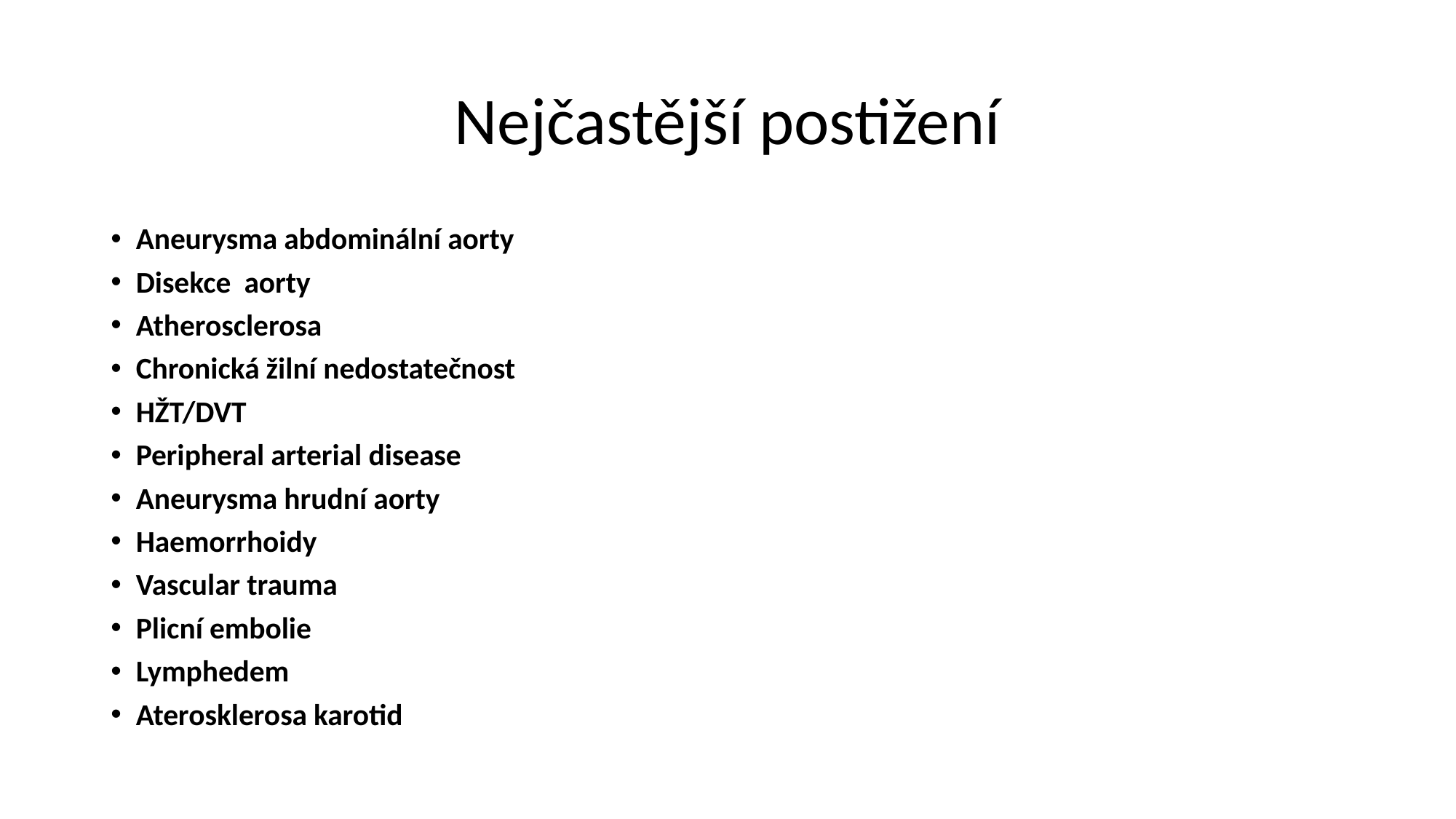

# Nejčastější postižení
Aneurysma abdominální aorty
Disekce  aorty
Atherosclerosa
Chronická žilní nedostatečnost
HŽT/DVT
Peripheral arterial disease
Aneurysma hrudní aorty
Haemorrhoidy
Vascular trauma
Plicní embolie
Lymphedem
Aterosklerosa karotid